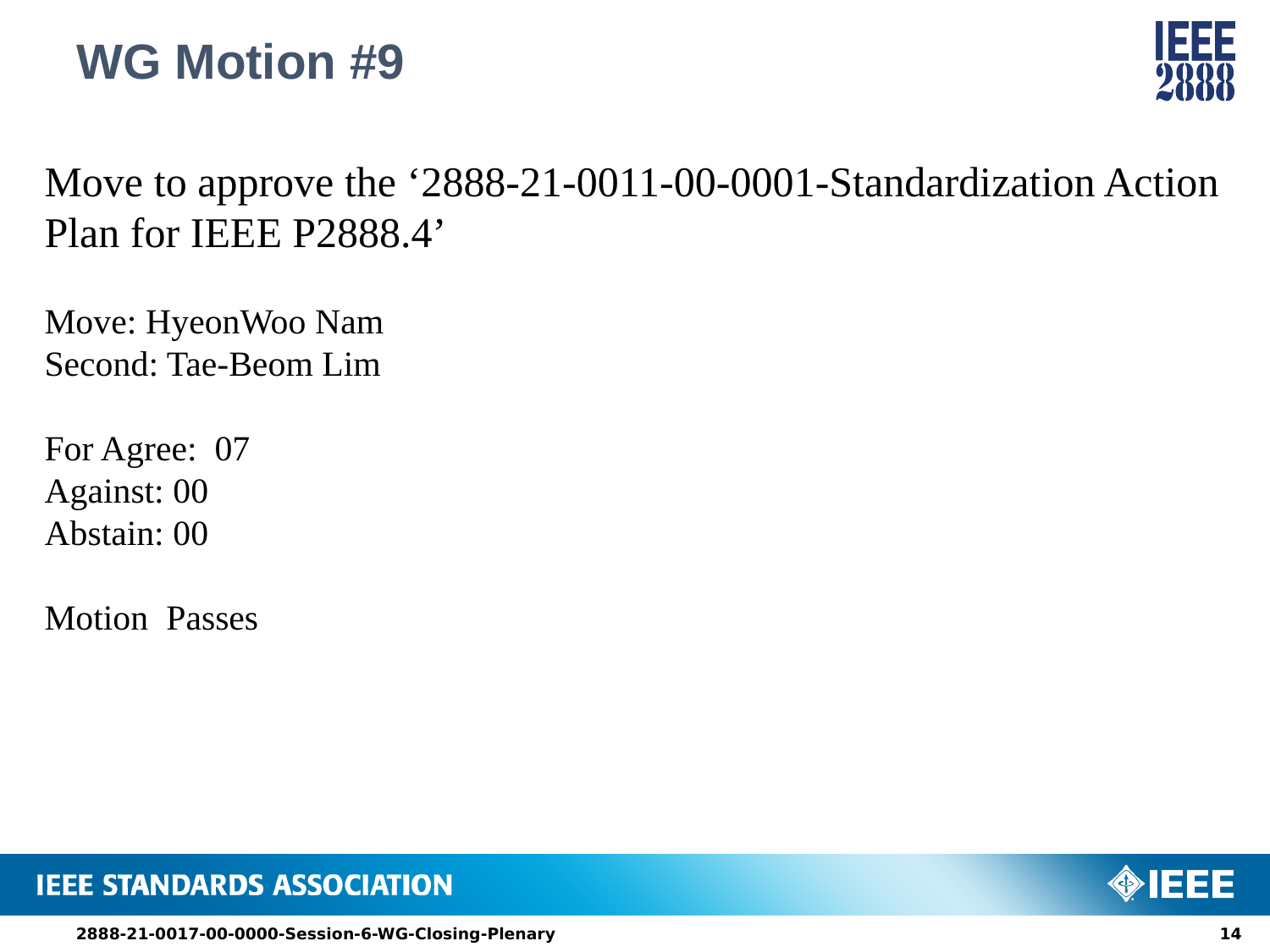

# WG Motion #9
Move to approve the ‘2888-21-0011-00-0001-Standardization Action Plan for IEEE P2888.4’

Move: HyeonWoo Nam
Second: Tae-Beom Lim

For Agree:  07
Against: 00
Abstain: 00

Motion  Passes
2888-21-0017-00-0000-Session-6-WG-Closing-Plenary
14